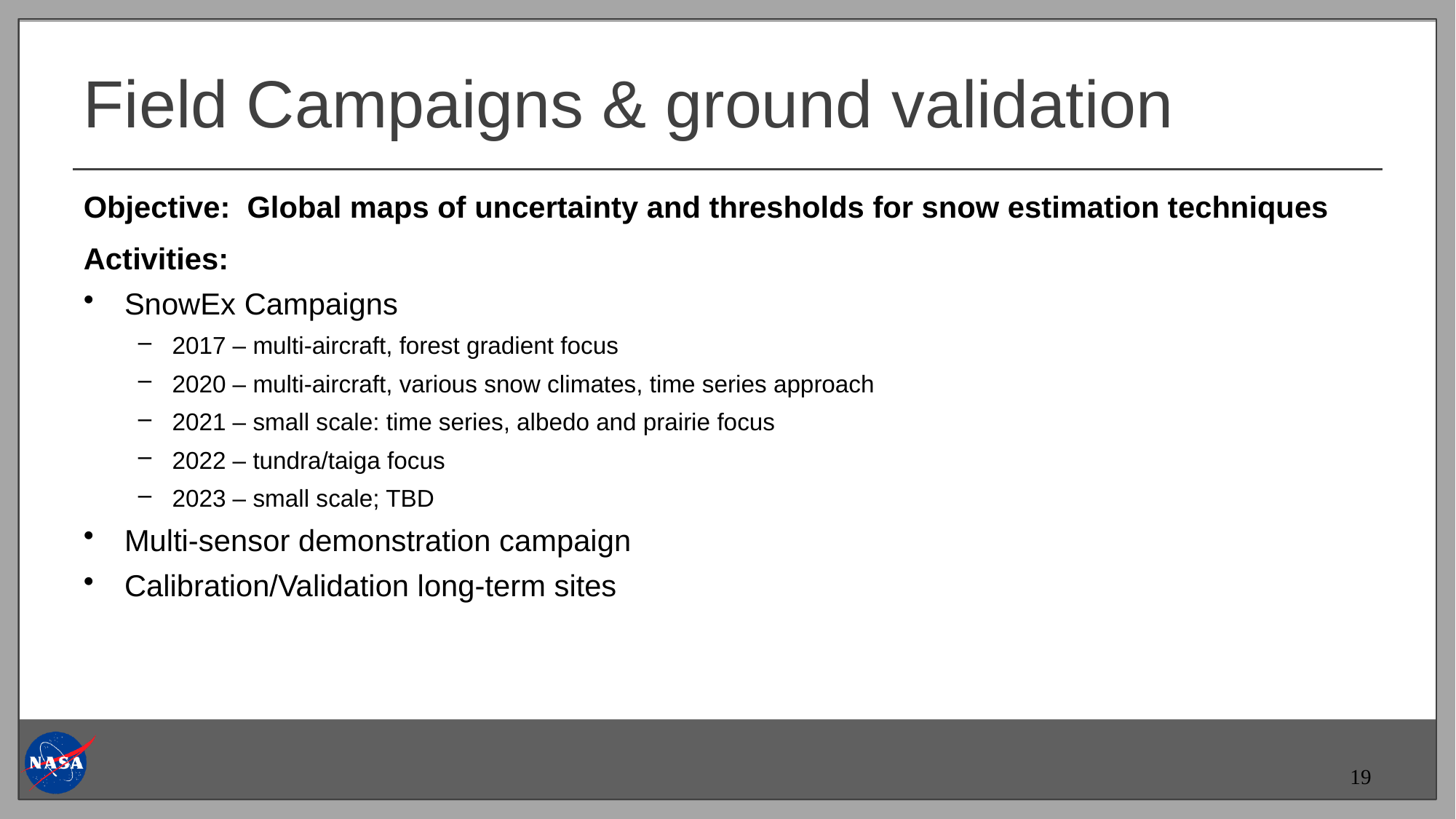

# Field Campaigns & ground validation
Objective:  Global maps of uncertainty and thresholds for snow estimation techniques
Activities:
SnowEx Campaigns
2017 – multi-aircraft, forest gradient focus
2020 – multi-aircraft, various snow climates, time series approach
2021 – small scale: time series, albedo and prairie focus
2022 – tundra/taiga focus
2023 – small scale; TBD
Multi-sensor demonstration campaign
Calibration/Validation long-term sites

19